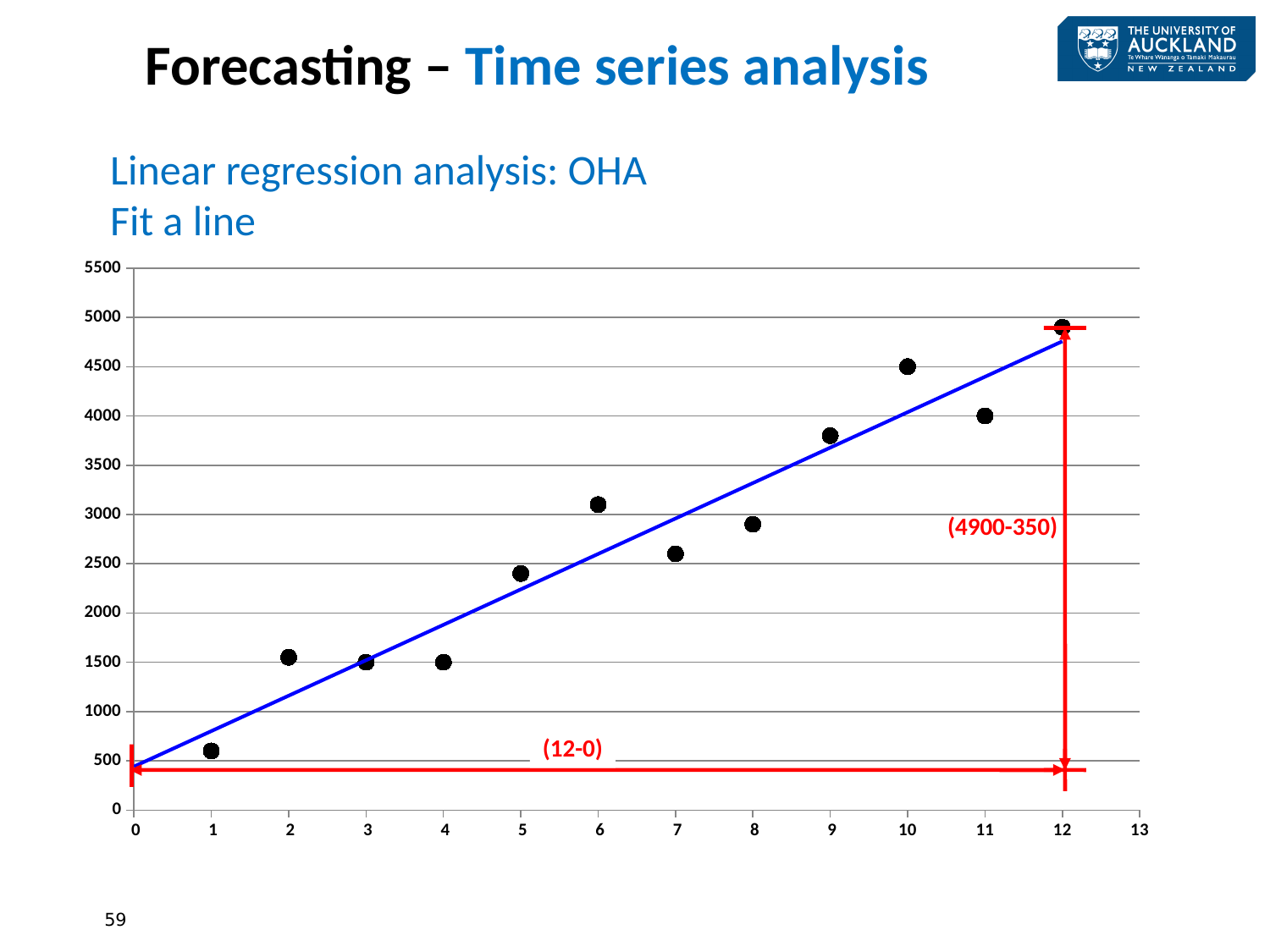

Forecasting – Time series analysis
Linear regression analysis: OHA
Fit a line

### Chart

| Category | Sales (y) |
|---|---|

(4900-350)

(12-0)

59